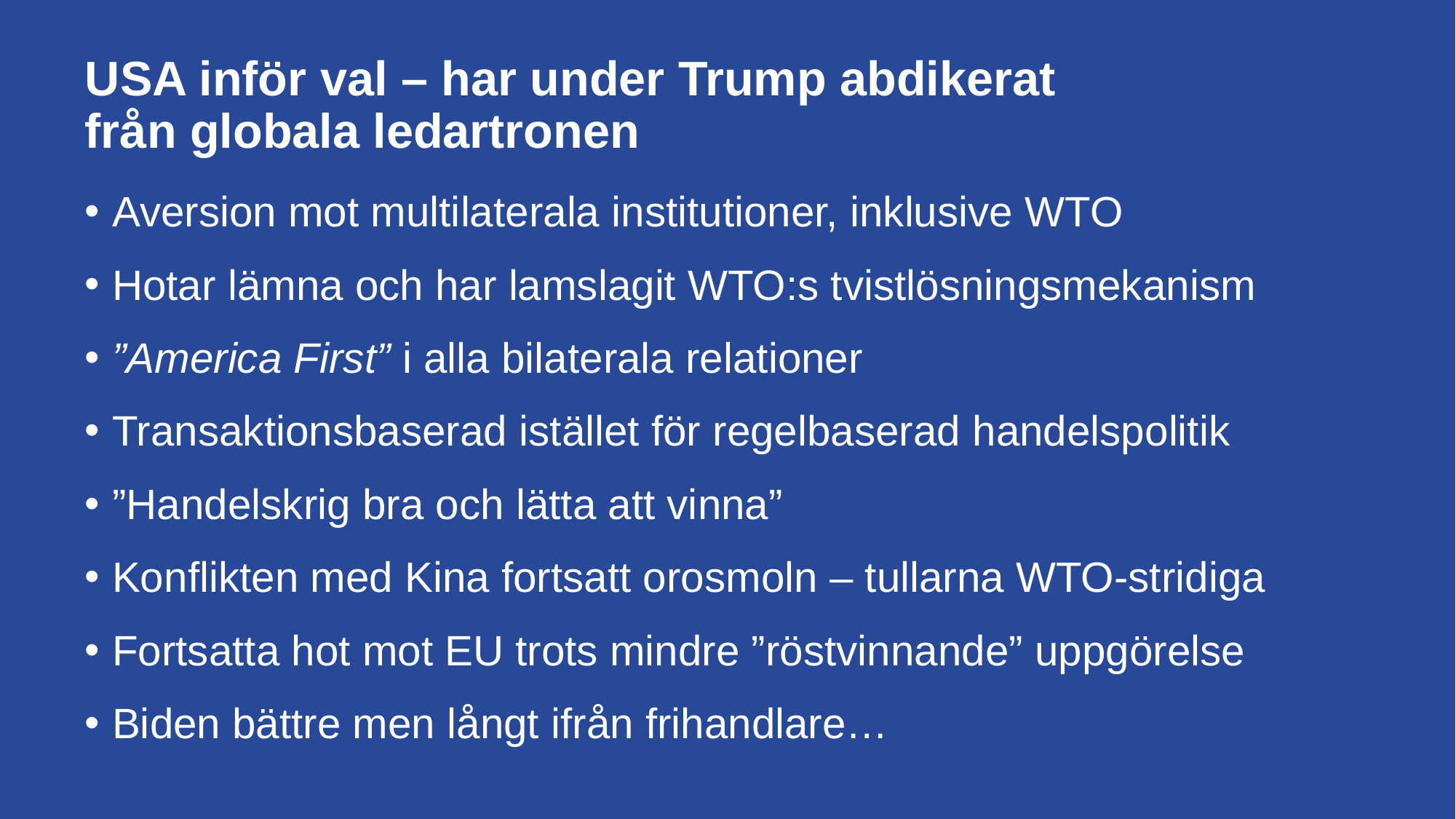

# USA inför val – har under Trump abdikerat från globala ledartronen
Aversion mot multilaterala institutioner, inklusive WTO
Hotar lämna och har lamslagit WTO:s tvistlösningsmekanism
”America First” i alla bilaterala relationer
Transaktionsbaserad istället för regelbaserad handelspolitik
”Handelskrig bra och lätta att vinna”
Konflikten med Kina fortsatt orosmoln – tullarna WTO-stridiga
Fortsatta hot mot EU trots mindre ”röstvinnande” uppgörelse
Biden bättre men långt ifrån frihandlare…